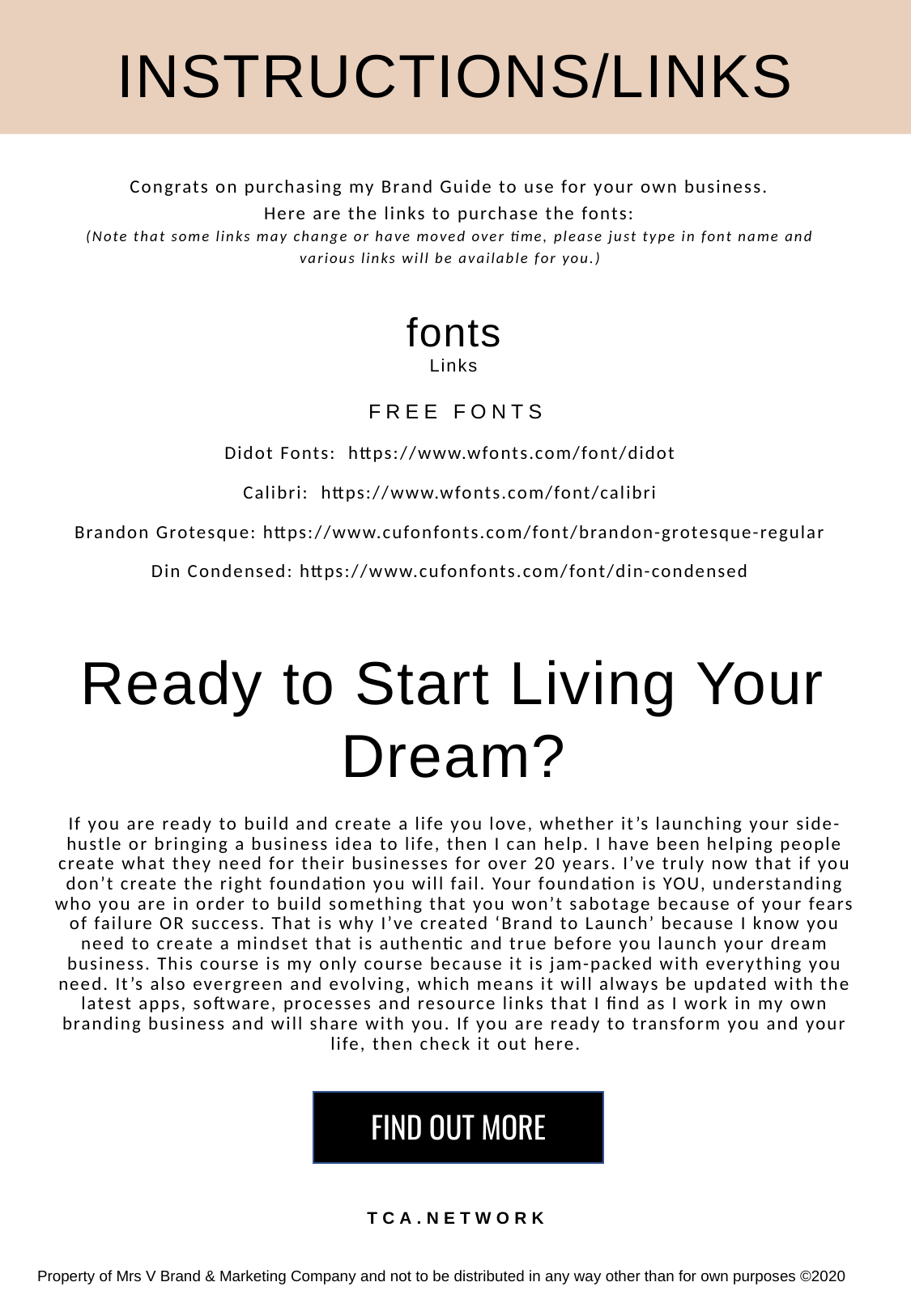

INSTRUCTIONS/LINKS
Congrats on purchasing my Brand Guide to use for your own business.
Here are the links to purchase the fonts:
(Note that some links may change or have moved over time, please just type in font name and various links will be available for you.)

Didot Fonts:  https://www.wfonts.com/font/didot
Calibri:  https://www.wfonts.com/font/calibri
Brandon Grotesque: https://www.cufonfonts.com/font/brandon-grotesque-regular
Din Condensed: https://www.cufonfonts.com/font/din-condensed

fonts
Links

FREE FONTS

Ready to Start Living Your Dream?

If you are ready to build and create a life you love, whether it’s launching your side-hustle or bringing a business idea to life, then I can help. I have been helping people create what they need for their businesses for over 20 years. I’ve truly now that if you don’t create the right foundation you will fail. Your foundation is YOU, understanding who you are in order to build something that you won’t sabotage because of your fears of failure OR success. That is why I’ve created ‘Brand to Launch’ because I know you need to create a mindset that is authentic and true before you launch your dream business. This course is my only course because it is jam-packed with everything you need. It’s also evergreen and evolving, which means it will always be updated with the latest apps, software, processes and resource links that I find as I work in my own branding business and will share with you. If you are ready to transform you and your life, then check it out here.

FIND OUT MORE
TCA.NETWORK

Property of Mrs V Brand & Marketing Company and not to be distributed in any way other than for own purposes ©2020